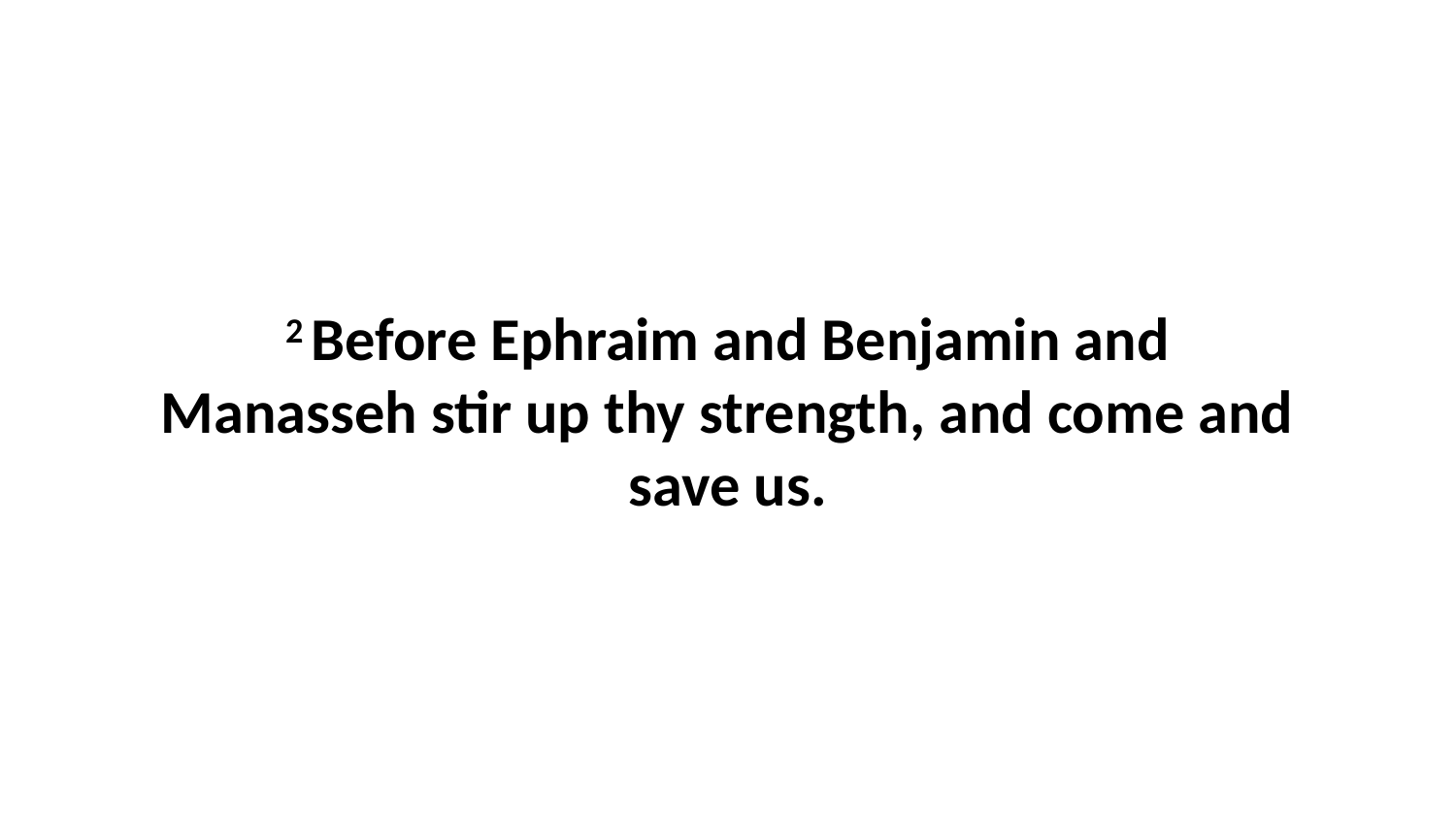

2 Before Ephraim and Benjamin and Manasseh stir up thy strength, and come and save us.